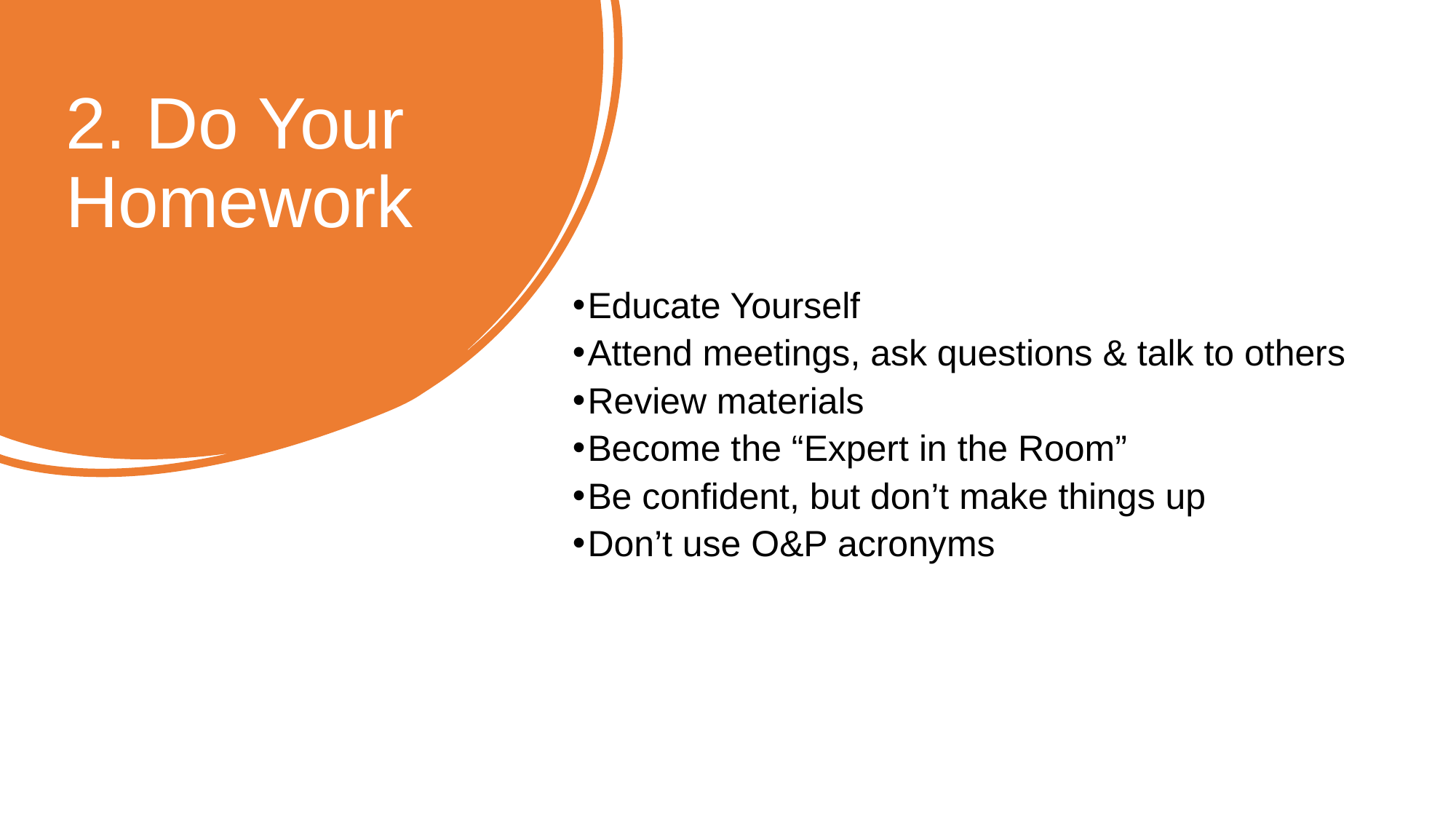

# 2. Do Your Homework

Educate Yourself
Attend meetings, ask questions & talk to others
Review materials
Become the “Expert in the Room”
Be confident, but don’t make things up
Don’t use O&P acronyms